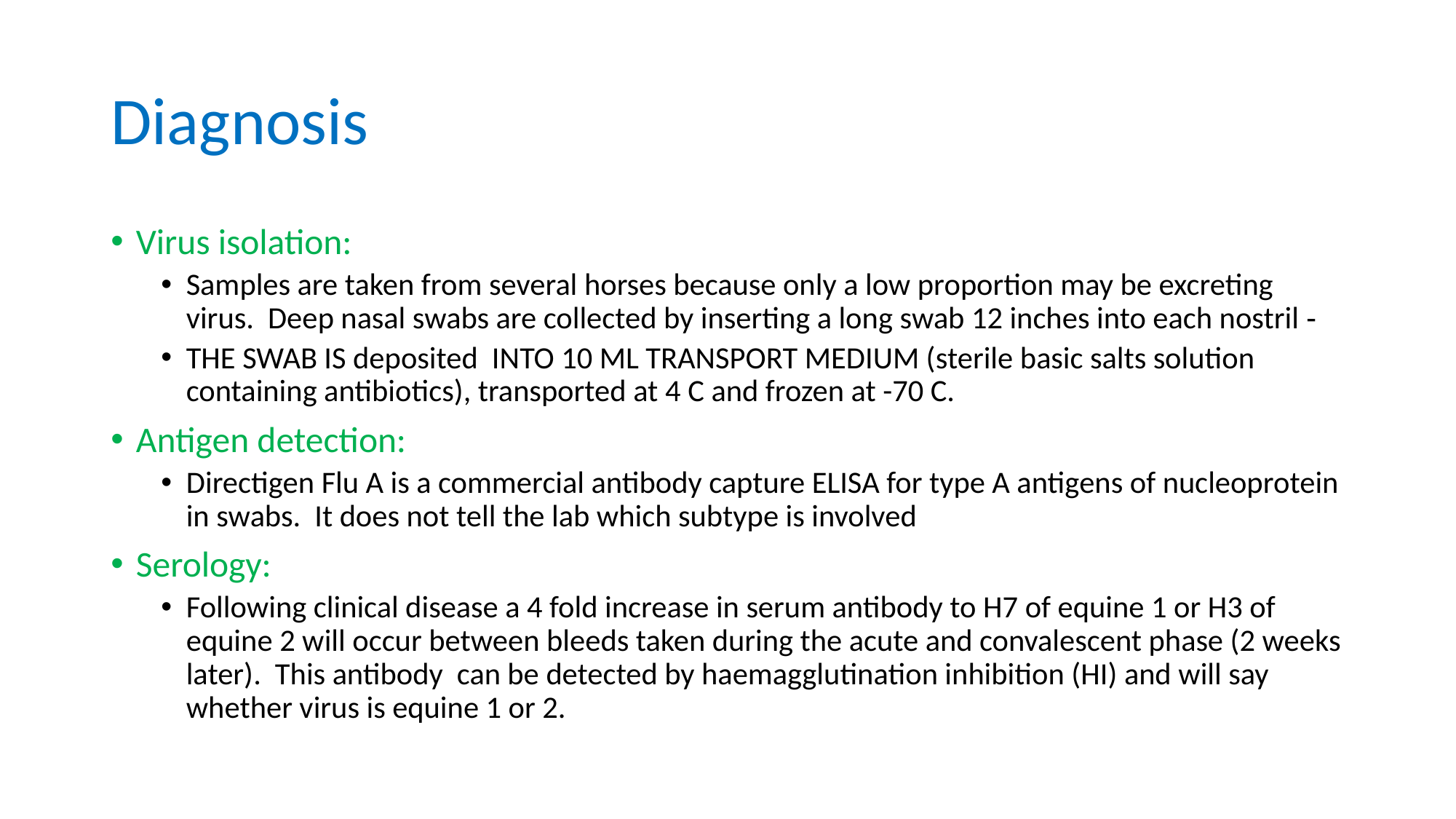

# Diagnosis
Virus isolation:
Samples are taken from several horses because only a low proportion may be excreting virus.  Deep nasal swabs are collected by inserting a long swab 12 inches into each nostril ‑
THE SWAB IS deposited  INTO 10 ML TRANSPORT MEDIUM (sterile basic salts solution containing antibiotics), transported at 4 C and frozen at -70 C.
Antigen detection:
Directigen Flu A is a commercial antibody capture ELISA for type A antigens of nucleoprotein in swabs.  It does not tell the lab which subtype is involved
Serology:
Following clinical disease a 4 fold increase in serum antibody to H7 of equine 1 or H3 of equine 2 will occur between bleeds taken during the acute and convalescent phase (2 weeks later).  This antibody  can be detected by haemagglutination inhibition (HI) and will say whether virus is equine 1 or 2.